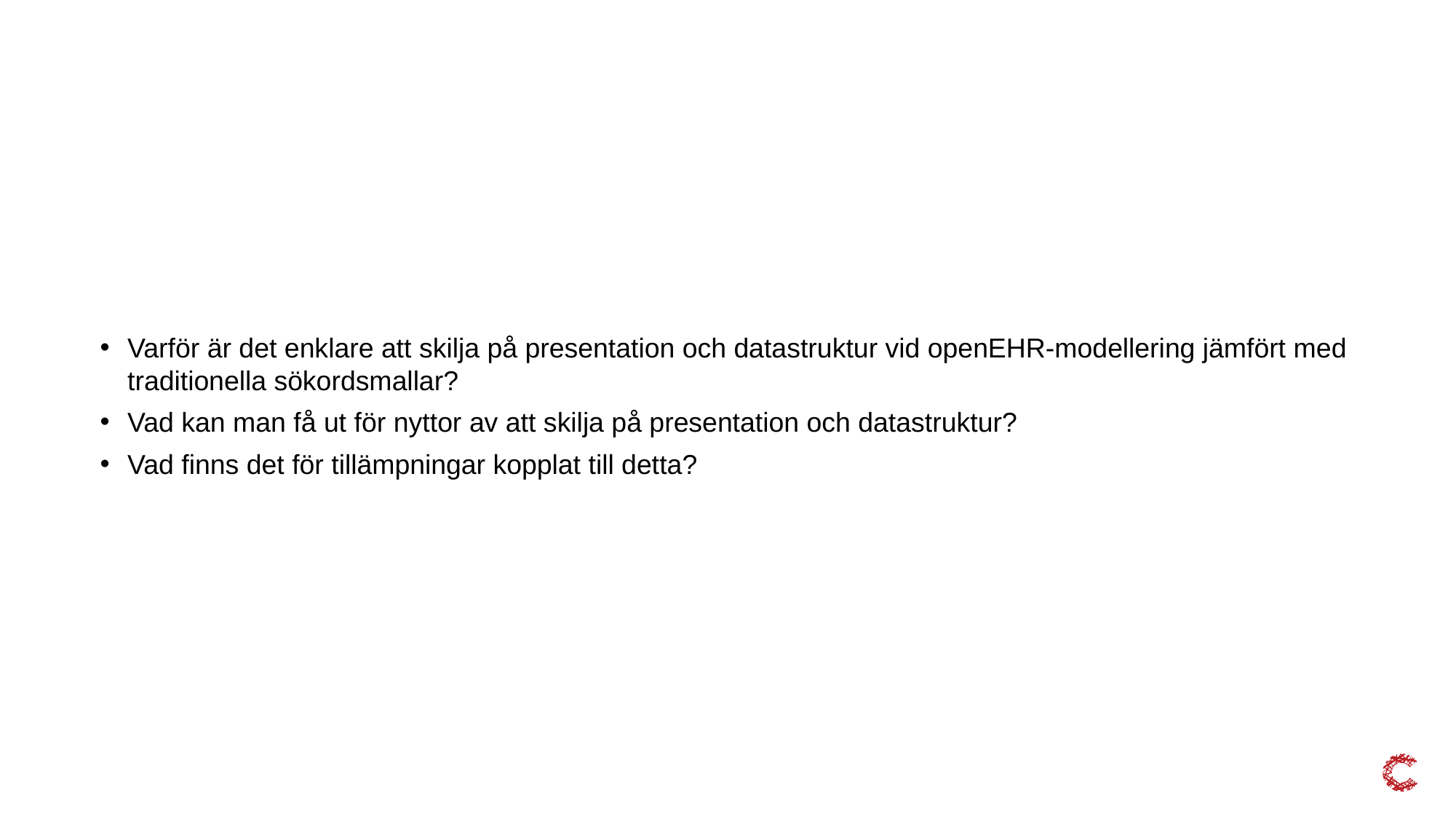

Varför är det enklare att skilja på presentation och datastruktur vid openEHR-modellering jämfört med traditionella sökordsmallar?
Vad kan man få ut för nyttor av att skilja på presentation och datastruktur?
Vad finns det för tillämpningar kopplat till detta?